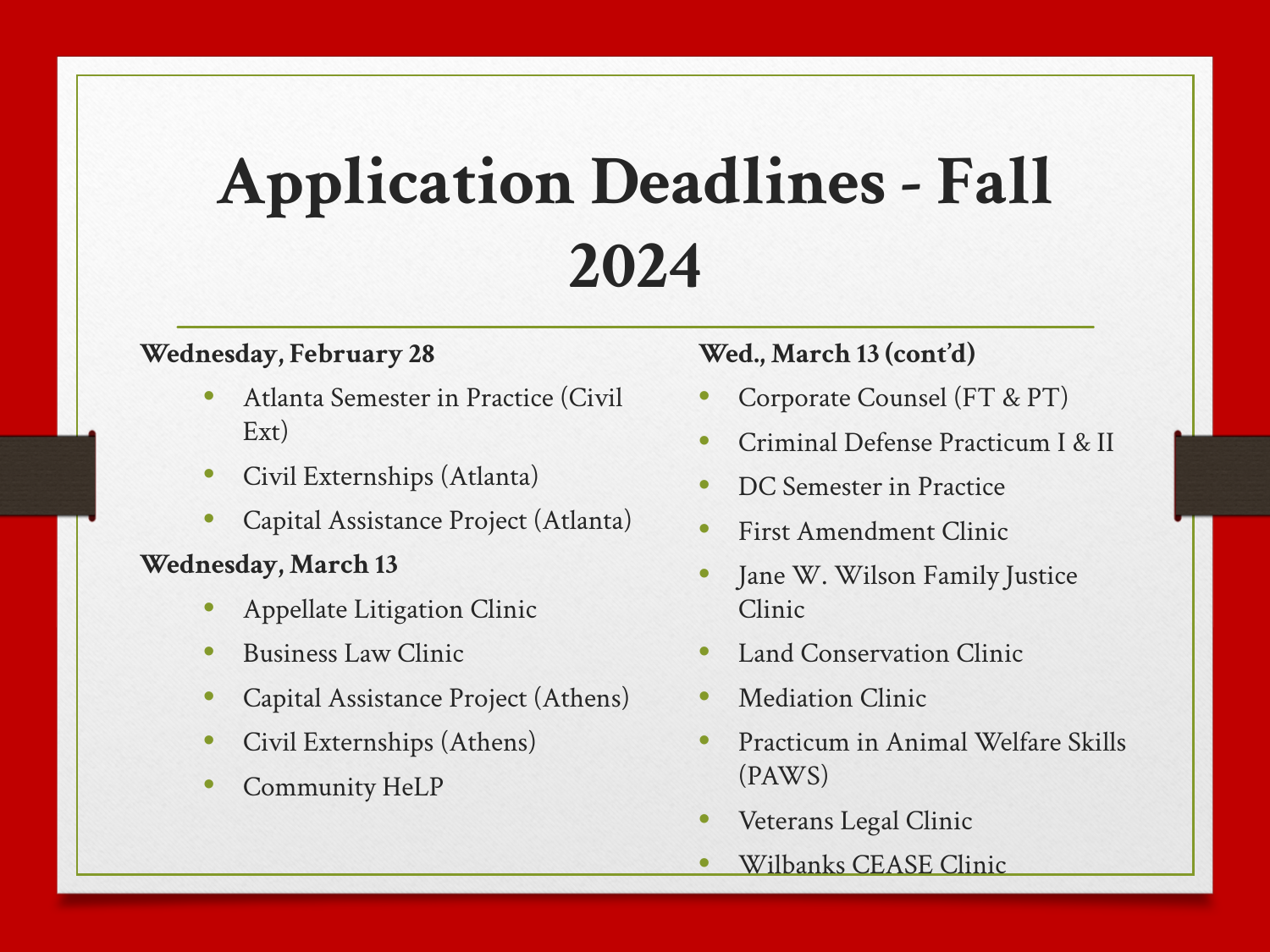

# Application Deadlines - Fall 2024
Wednesday, February 28
Atlanta Semester in Practice (Civil Ext)
Civil Externships (Atlanta)
Capital Assistance Project (Atlanta)
Wednesday, March 13
Appellate Litigation Clinic
Business Law Clinic
Capital Assistance Project (Athens)
Civil Externships (Athens)
Community HeLP

Wed., March 13 (cont’d)
Corporate Counsel (FT & PT)
Criminal Defense Practicum I & II
DC Semester in Practice
First Amendment Clinic
Jane W. Wilson Family Justice Clinic
Land Conservation Clinic
Mediation Clinic
Practicum in Animal Welfare Skills (PAWS)
Veterans Legal Clinic
Wilbanks CEASE Clinic